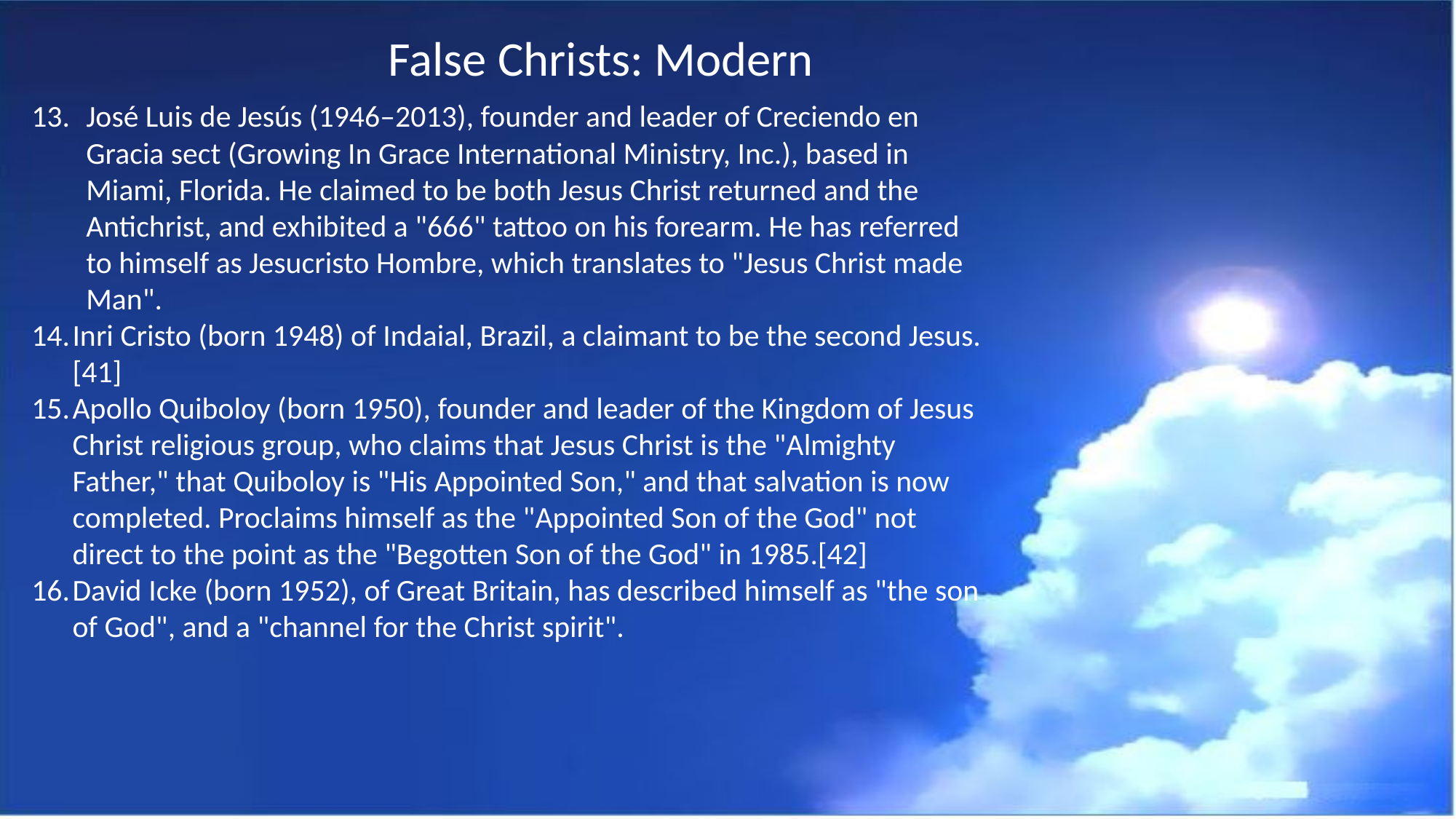

False Christs: Modern
José Luis de Jesús (1946–2013), founder and leader of Creciendo en Gracia sect (Growing In Grace International Ministry, Inc.), based in Miami, Florida. He claimed to be both Jesus Christ returned and the Antichrist, and exhibited a "666" tattoo on his forearm. He has referred to himself as Jesucristo Hombre, which translates to "Jesus Christ made Man".
Inri Cristo (born 1948) of Indaial, Brazil, a claimant to be the second Jesus.[41]
Apollo Quiboloy (born 1950), founder and leader of the Kingdom of Jesus Christ religious group, who claims that Jesus Christ is the "Almighty Father," that Quiboloy is "His Appointed Son," and that salvation is now completed. Proclaims himself as the "Appointed Son of the God" not direct to the point as the "Begotten Son of the God" in 1985.[42]
David Icke (born 1952), of Great Britain, has described himself as "the son of God", and a "channel for the Christ spirit".